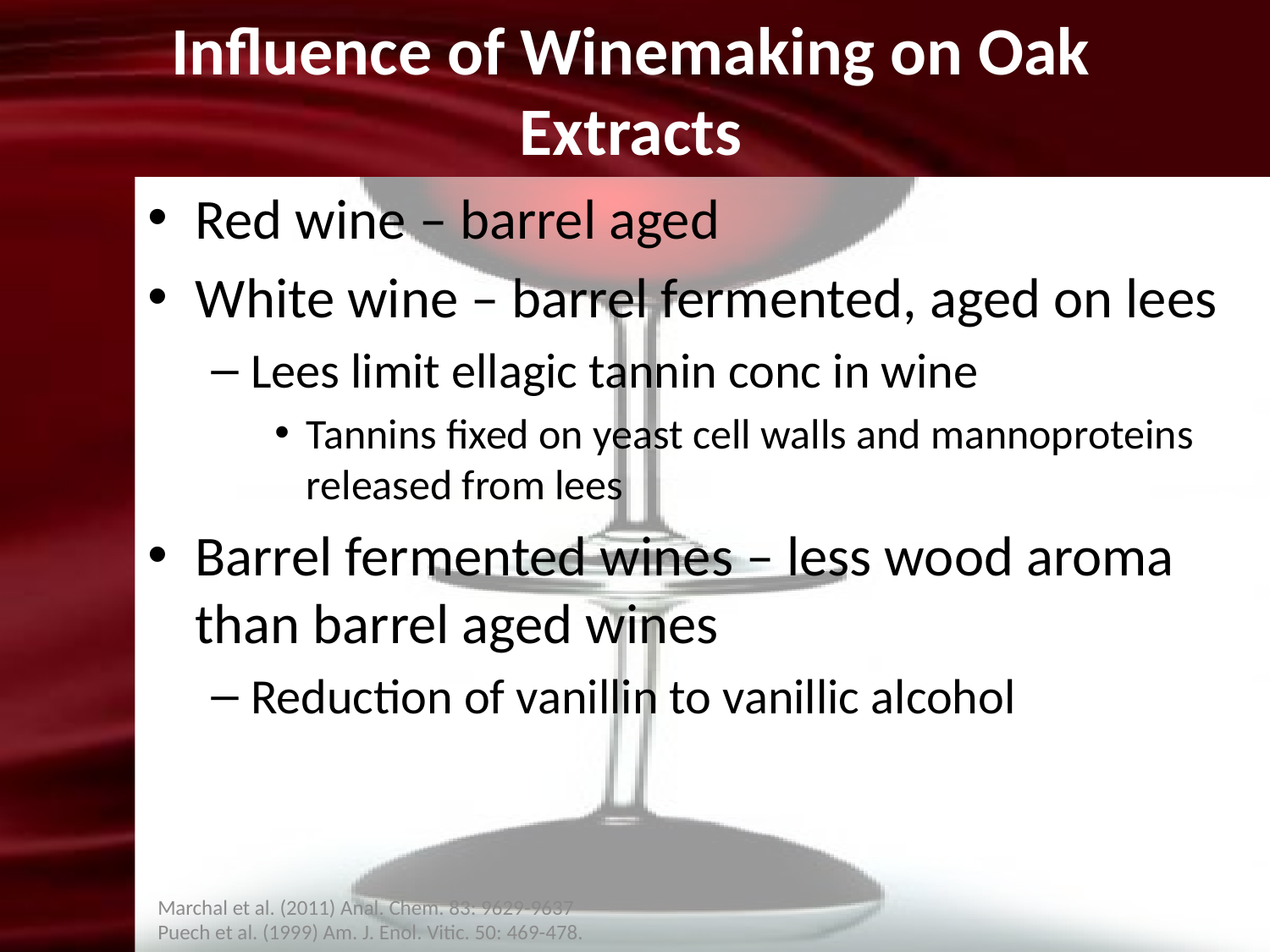

# Influence of Winemaking on Oak Extracts
Red wine – barrel aged
White wine – barrel fermented, aged on lees
Lees limit ellagic tannin conc in wine
Tannins fixed on yeast cell walls and mannoproteins released from lees
Barrel fermented wines – less wood aroma than barrel aged wines
Reduction of vanillin to vanillic alcohol

Marchal et al. (2011) Anal. Chem. 83: 9629-9637
Puech et al. (1999) Am. J. Enol. Vitic. 50: 469-478.